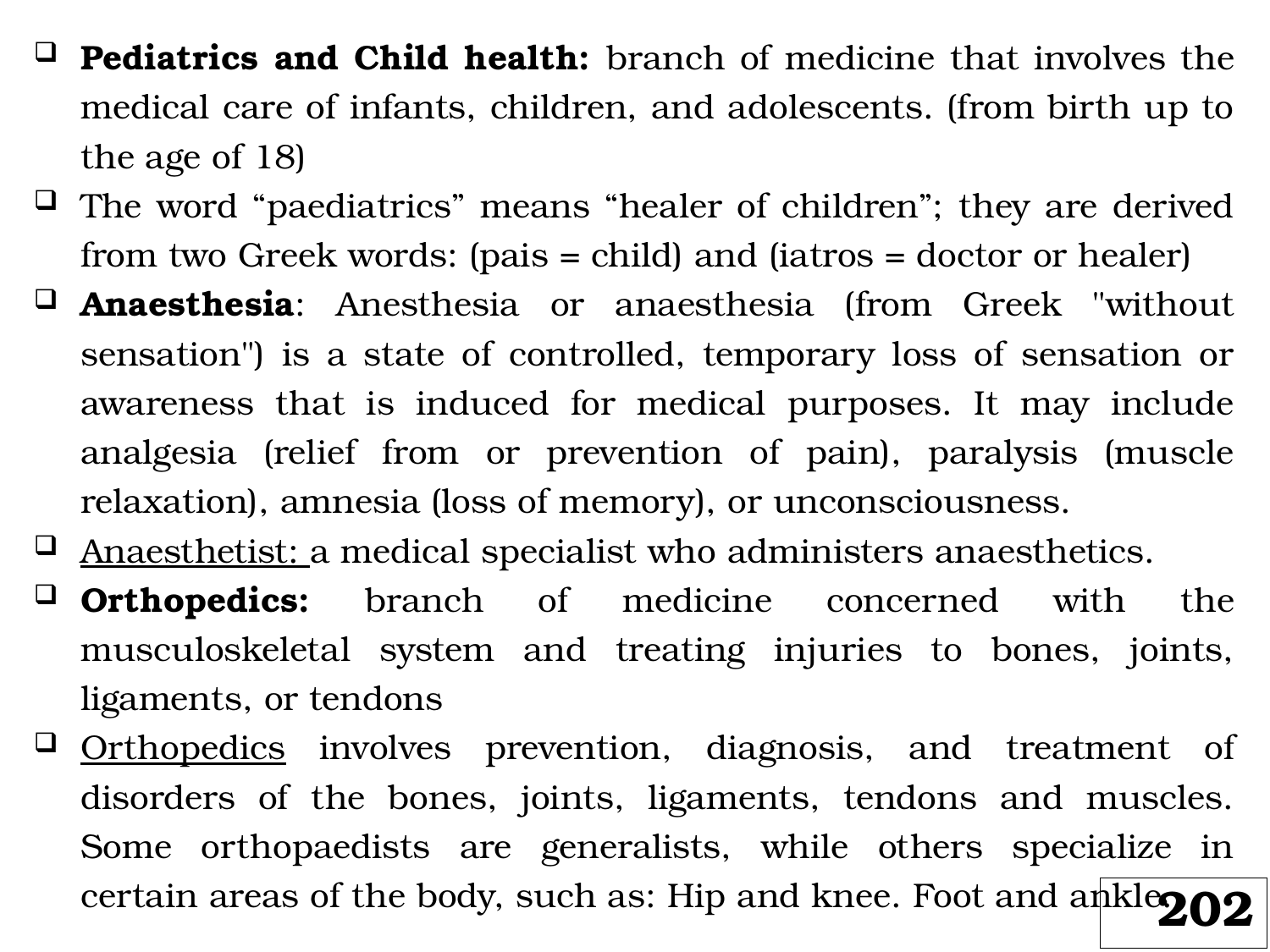

Pediatrics and Child health: branch of medicine that involves the medical care of infants, children, and adolescents. (from birth up to the age of 18)
The word “paediatrics” means “healer of children”; they are derived from two Greek words: (pais = child) and (iatros = doctor or healer)
Anaesthesia: Anesthesia or anaesthesia (from Greek "without sensation") is a state of controlled, temporary loss of sensation or awareness that is induced for medical purposes. It may include analgesia (relief from or prevention of pain), paralysis (muscle relaxation), amnesia (loss of memory), or unconsciousness.
Anaesthetist: a medical specialist who administers anaesthetics.
Orthopedics: branch of medicine concerned with the musculoskeletal system and treating injuries to bones, joints, ligaments, or tendons
Orthopedics involves prevention, diagnosis, and treatment of disorders of the bones, joints, ligaments, tendons and muscles. Some orthopaedists are generalists, while others specialize in certain areas of the body, such as: Hip and knee. Foot and ankle.

202